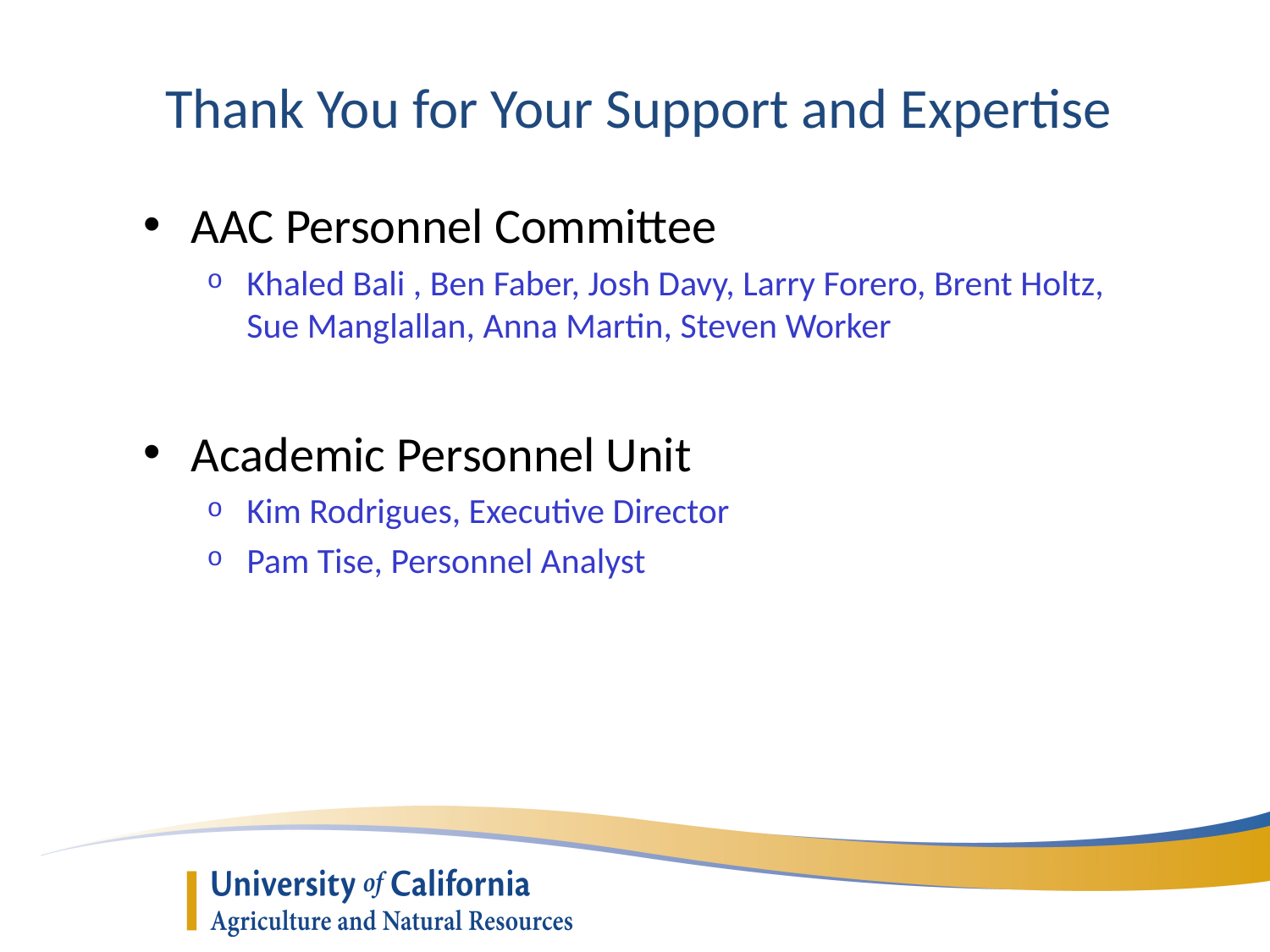

Thank You for Your Support and Expertise
AAC Personnel Committee
Khaled Bali , Ben Faber, Josh Davy, Larry Forero, Brent Holtz, Sue Manglallan, Anna Martin, Steven Worker

Academic Personnel Unit
Kim Rodrigues, Executive Director
Pam Tise, Personnel Analyst